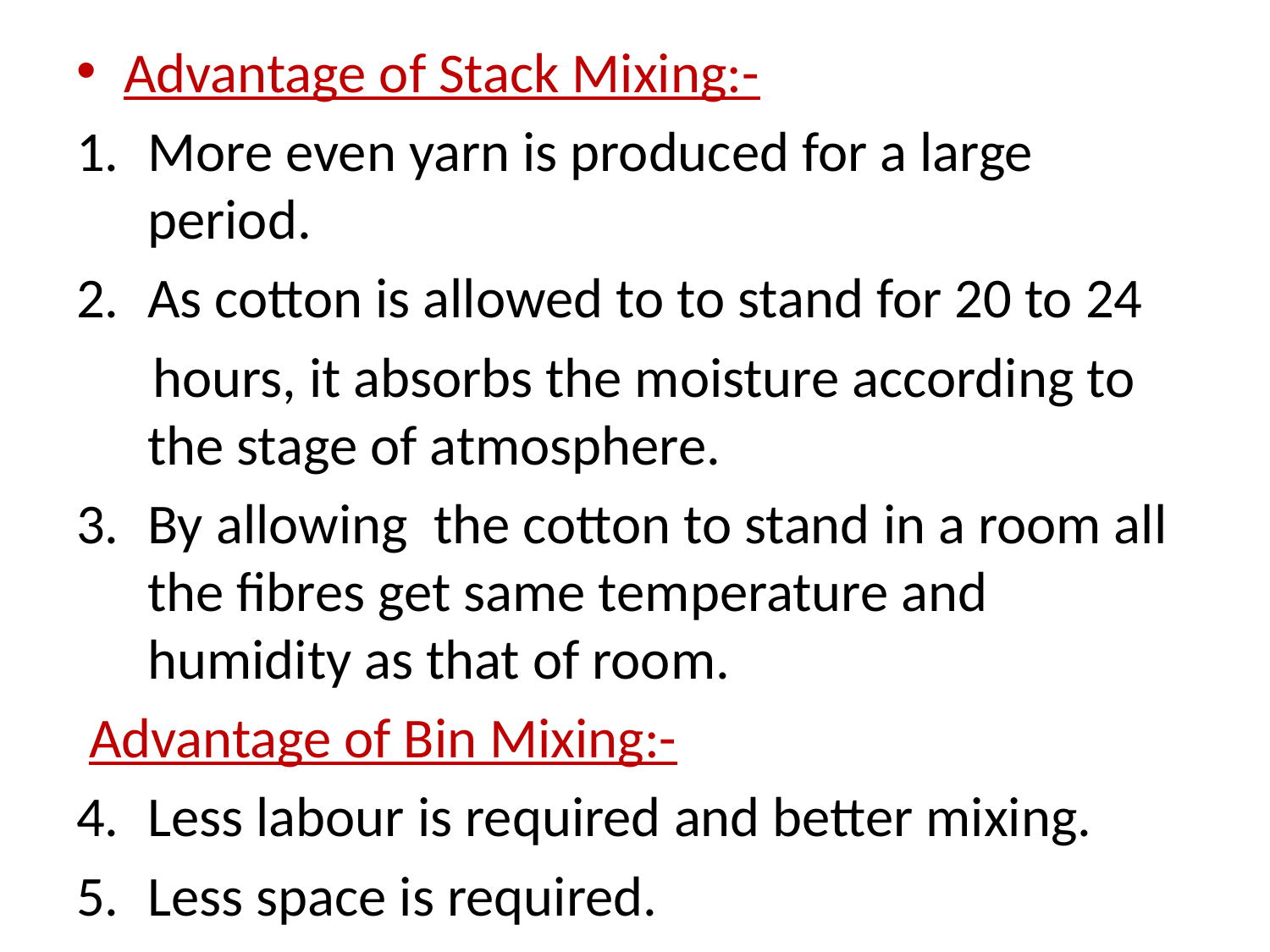

Advantage of Stack Mixing:-
More even yarn is produced for a large period.
As cotton is allowed to to stand for 20 to 24
      hours, it absorbs the moisture according to the stage of atmosphere.
By allowing  the cotton to stand in a room all the fibres get same temperature and humidity as that of room.
 Advantage of Bin Mixing:-
Less labour is required and better mixing.
Less space is required.

#